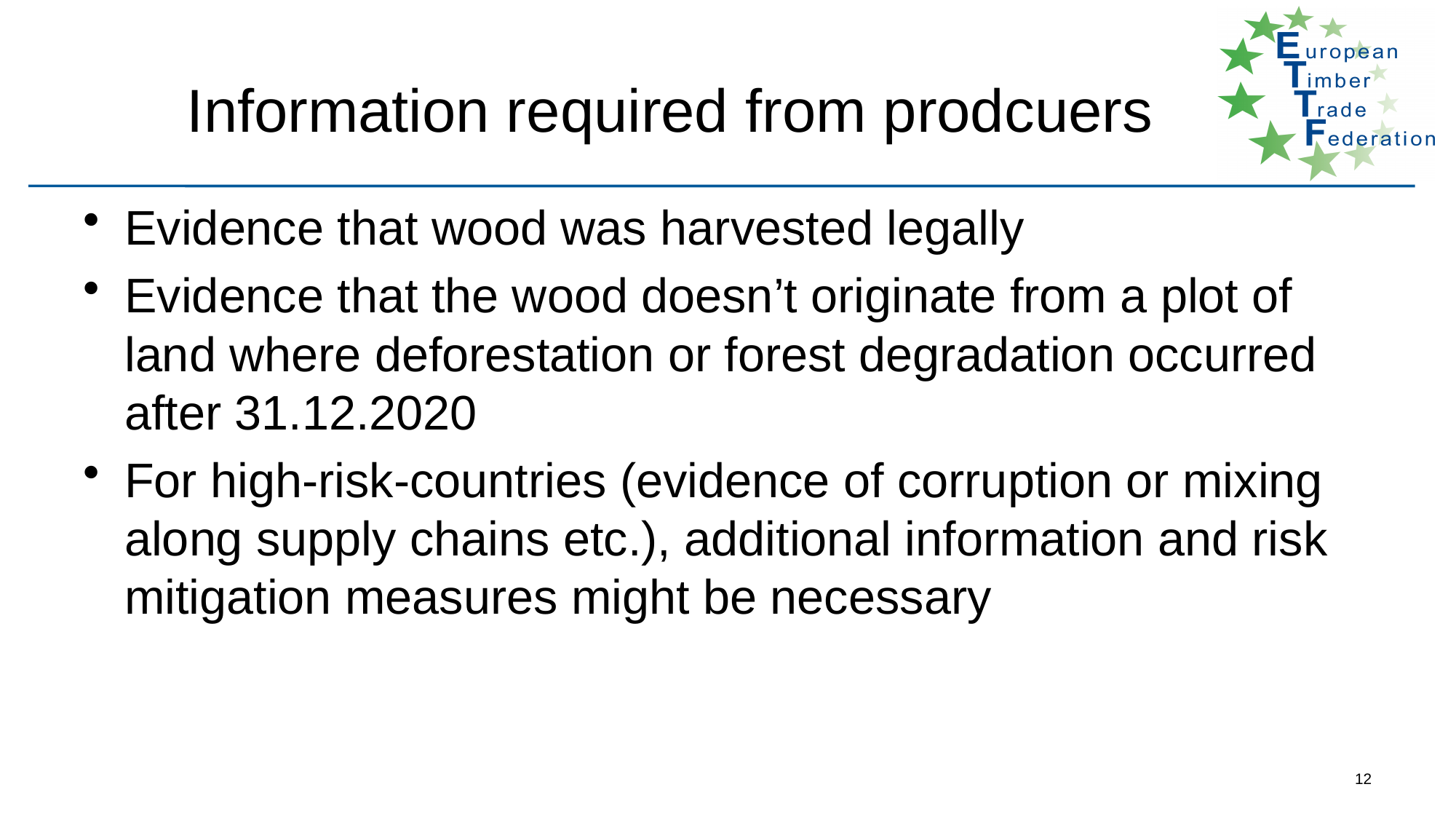

# Information required from prodcuers
Evidence that wood was harvested legally
Evidence that the wood doesn’t originate from a plot of land where deforestation or forest degradation occurred after 31.12.2020
For high-risk-countries (evidence of corruption or mixing along supply chains etc.), additional information and risk mitigation measures might be necessary

12